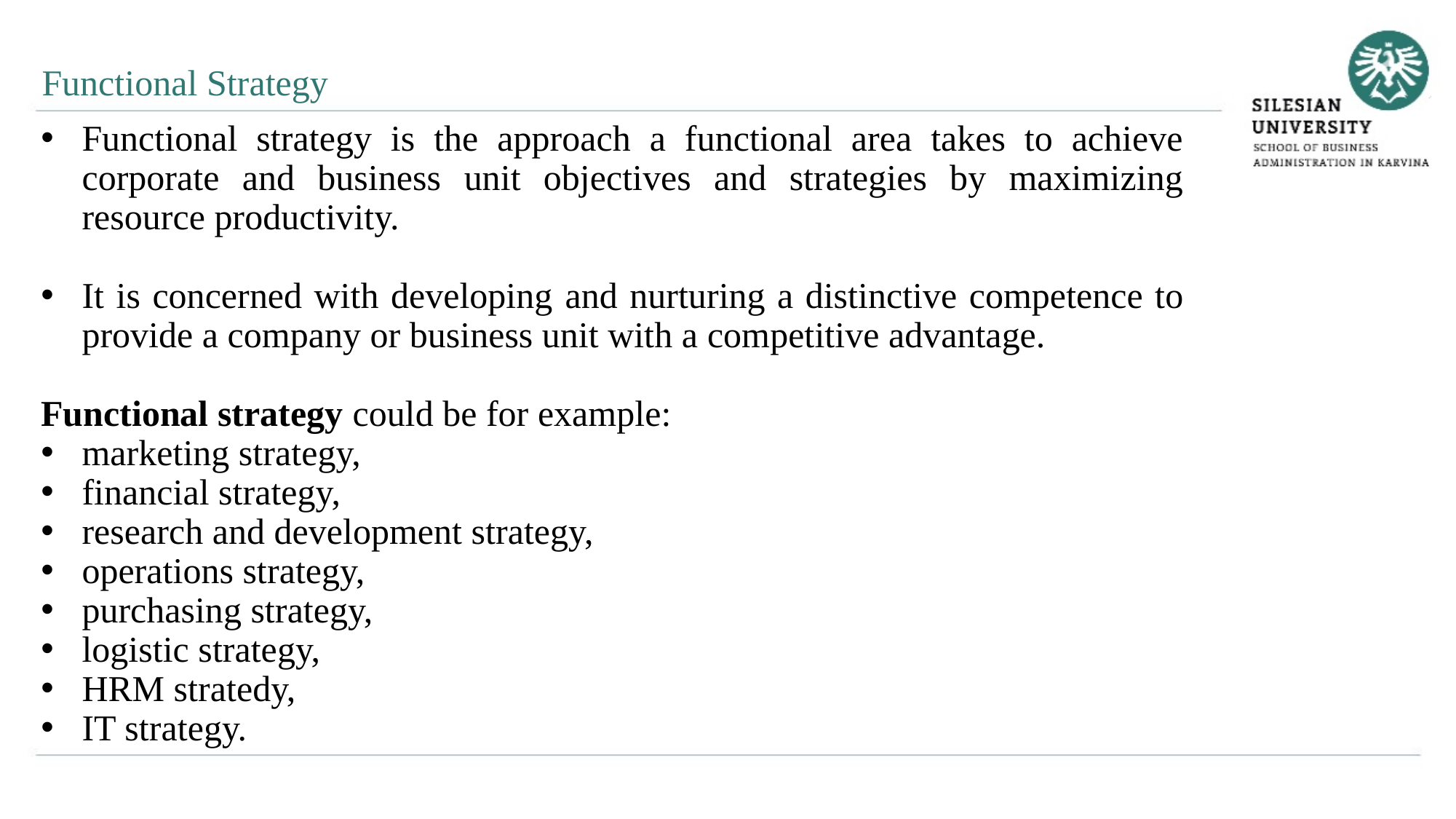

Functional Strategy
Functional strategy is the approach a functional area takes to achieve corporate and business unit objectives and strategies by maximizing resource productivity.

It is concerned with developing and nurturing a distinctive competence to provide a company or business unit with a competitive advantage.

Functional strategy could be for example:
marketing strategy,
financial strategy,
research and development strategy,
operations strategy,
purchasing strategy,
logistic strategy,
HRM stratedy,
IT strategy.